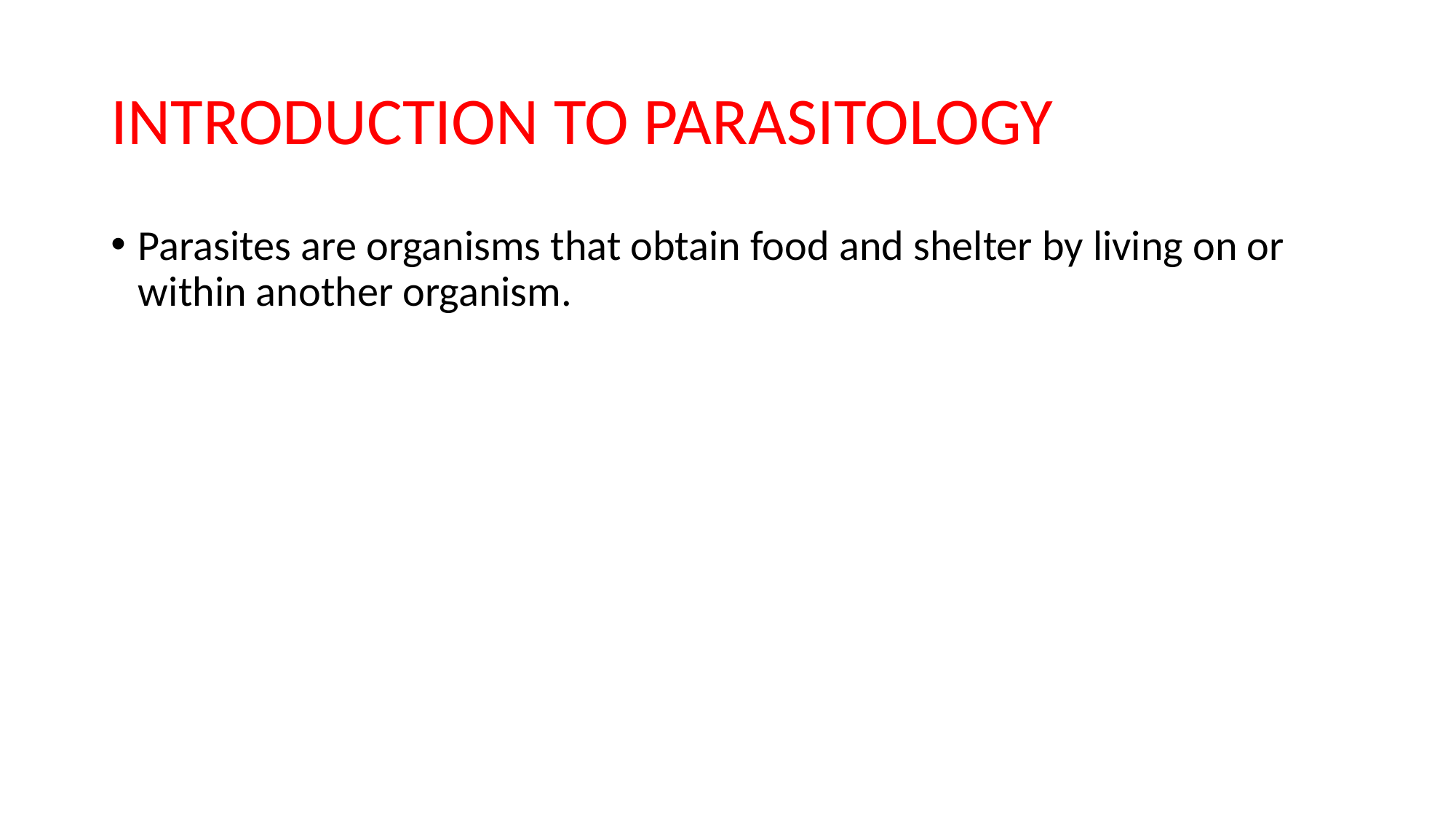

# INTRODUCTION TO PARASITOLOGY
Parasites are organisms that obtain food and shelter by living on or within another organism.